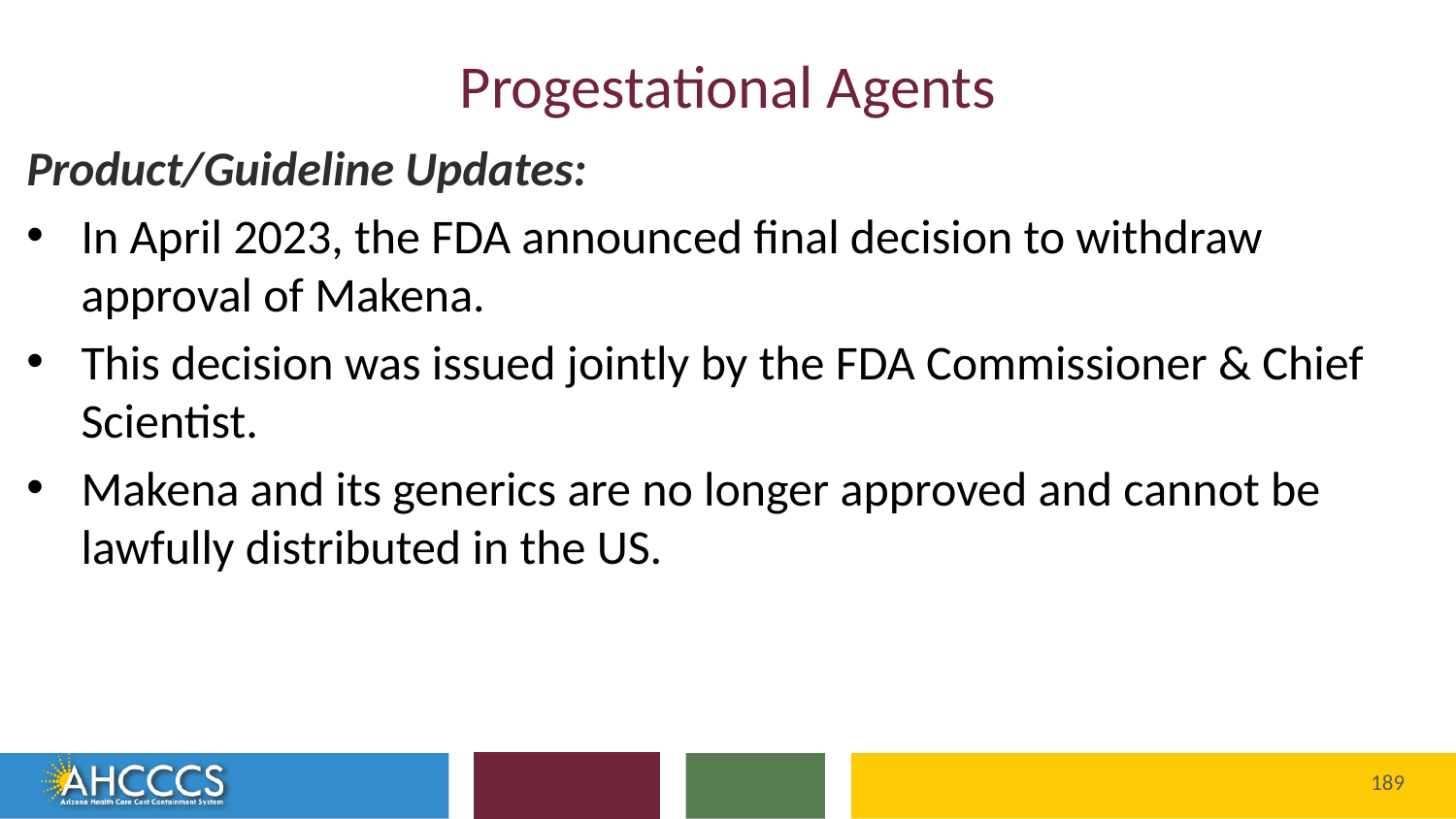

# Progestational Agents
Product/Guideline Updates:
In April 2023, the FDA announced final decision to withdraw approval of Makena.
This decision was issued jointly by the FDA Commissioner & Chief Scientist.
Makena and its generics are no longer approved and cannot be lawfully distributed in the US.